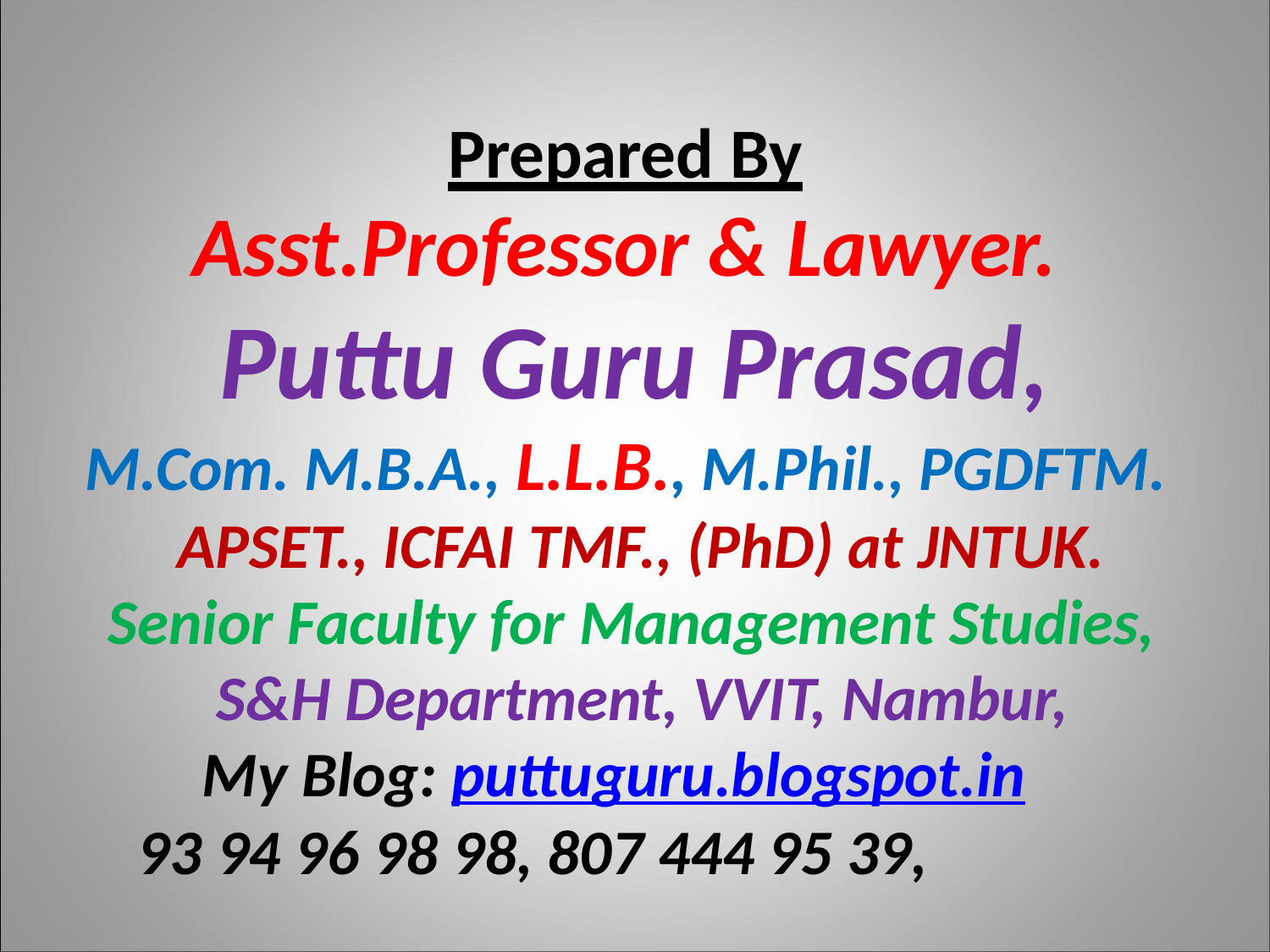

Prepared By
Asst.Professor & Lawyer.
Puttu Guru Prasad,
M.Com. M.B.A., L.L.B., M.Phil., PGDFTM.  APSET., ICFAI TMF., (PhD) at JNTUK.
Senior Faculty for Management Studies,  S&H Department, VVIT, Nambur,  My Blog: puttuguru.blogspot.in
93 94 96 98 98, 807 444 95 39,